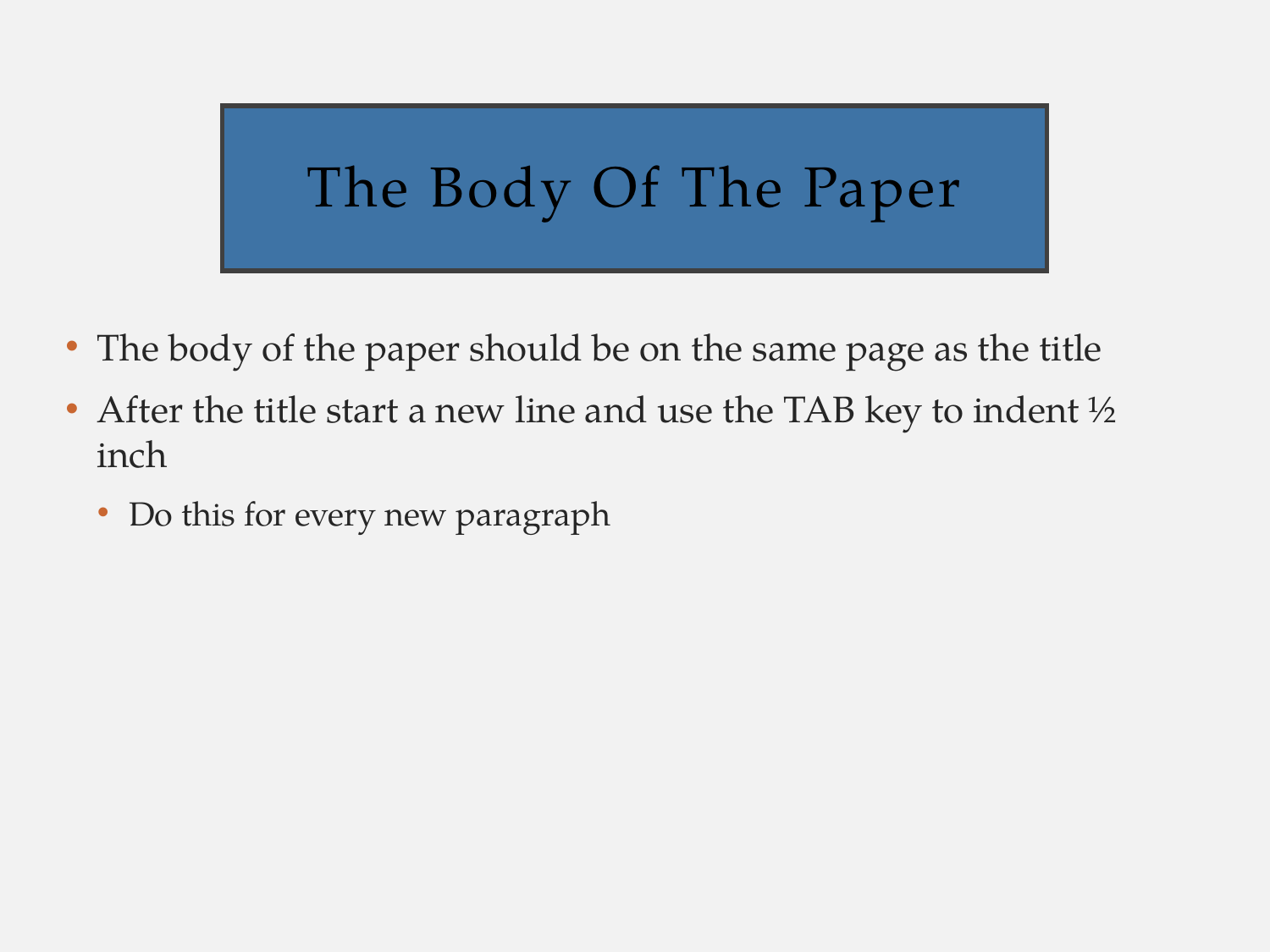

# The Body Of The Paper
The body of the paper should be on the same page as the title
After the title start a new line and use the TAB key to indent ½ inch
Do this for every new paragraph